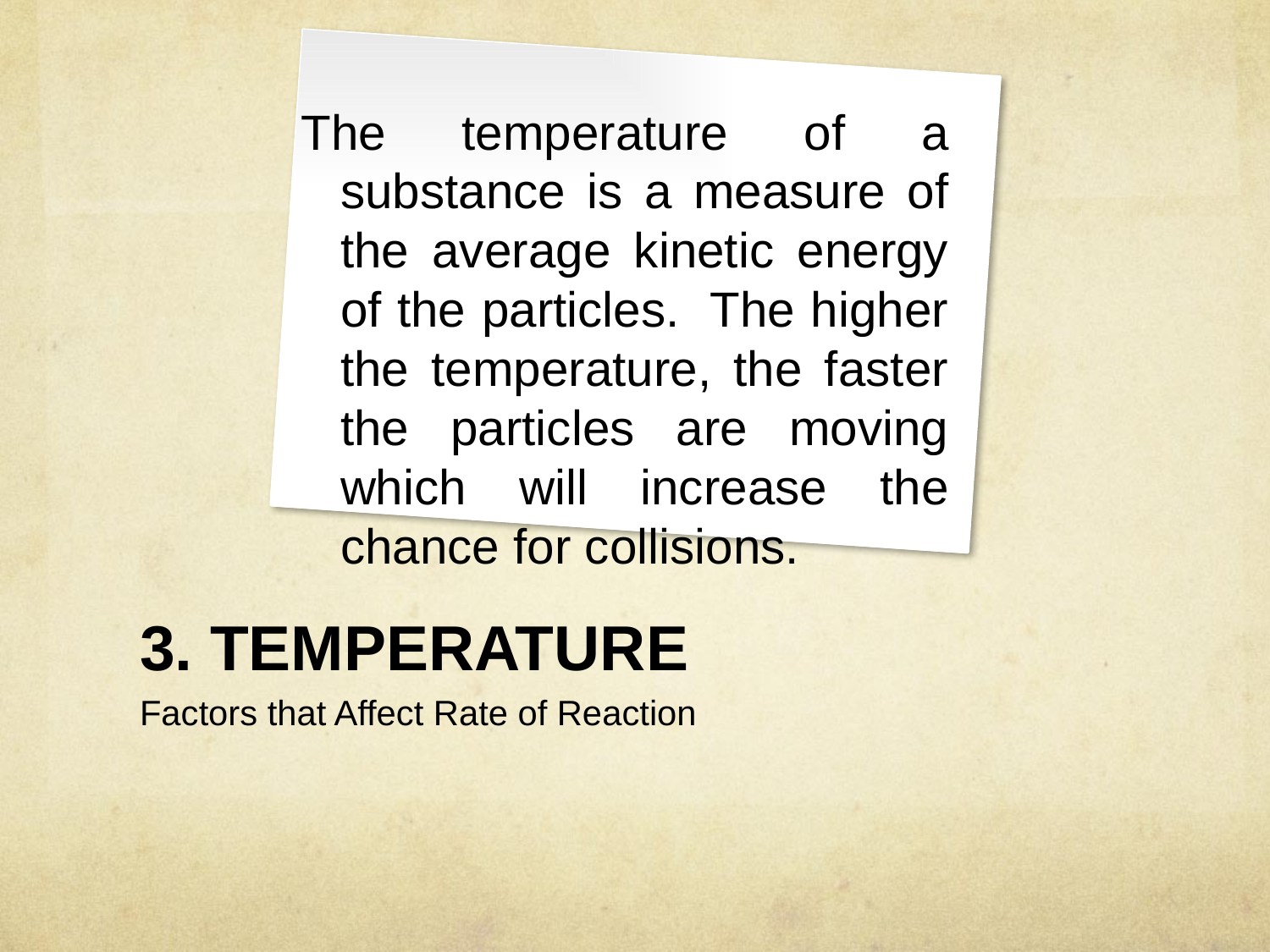

The temperature of a substance is a measure of the average kinetic energy of the particles.  The higher the temperature, the faster the particles are moving which will increase the chance for collisions.
# 3. TEMPERATURE
Factors that Affect Rate of Reaction